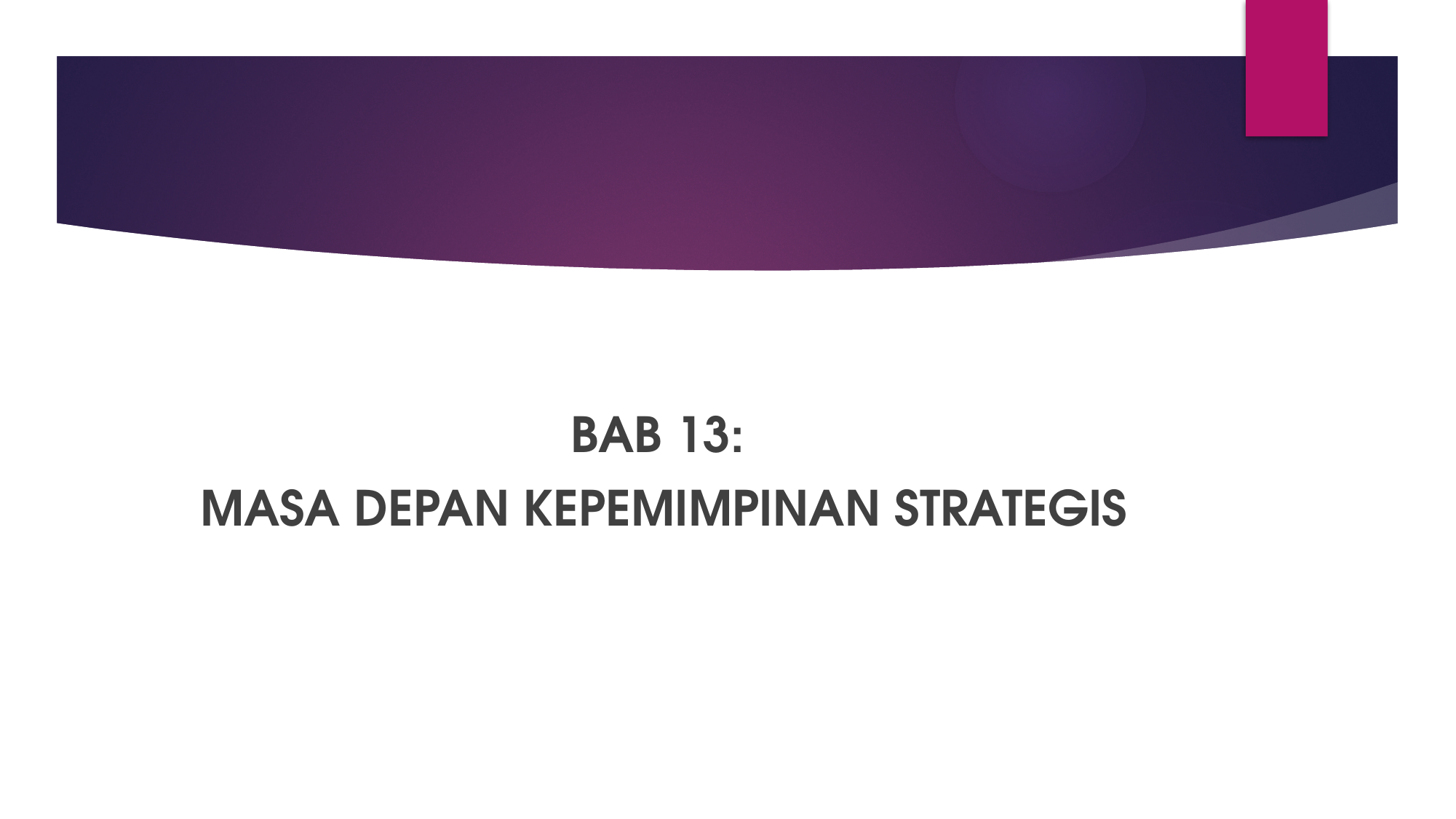

#

BAB 13:
MASA DEPAN KEPEMIMPINAN STRATEGIS